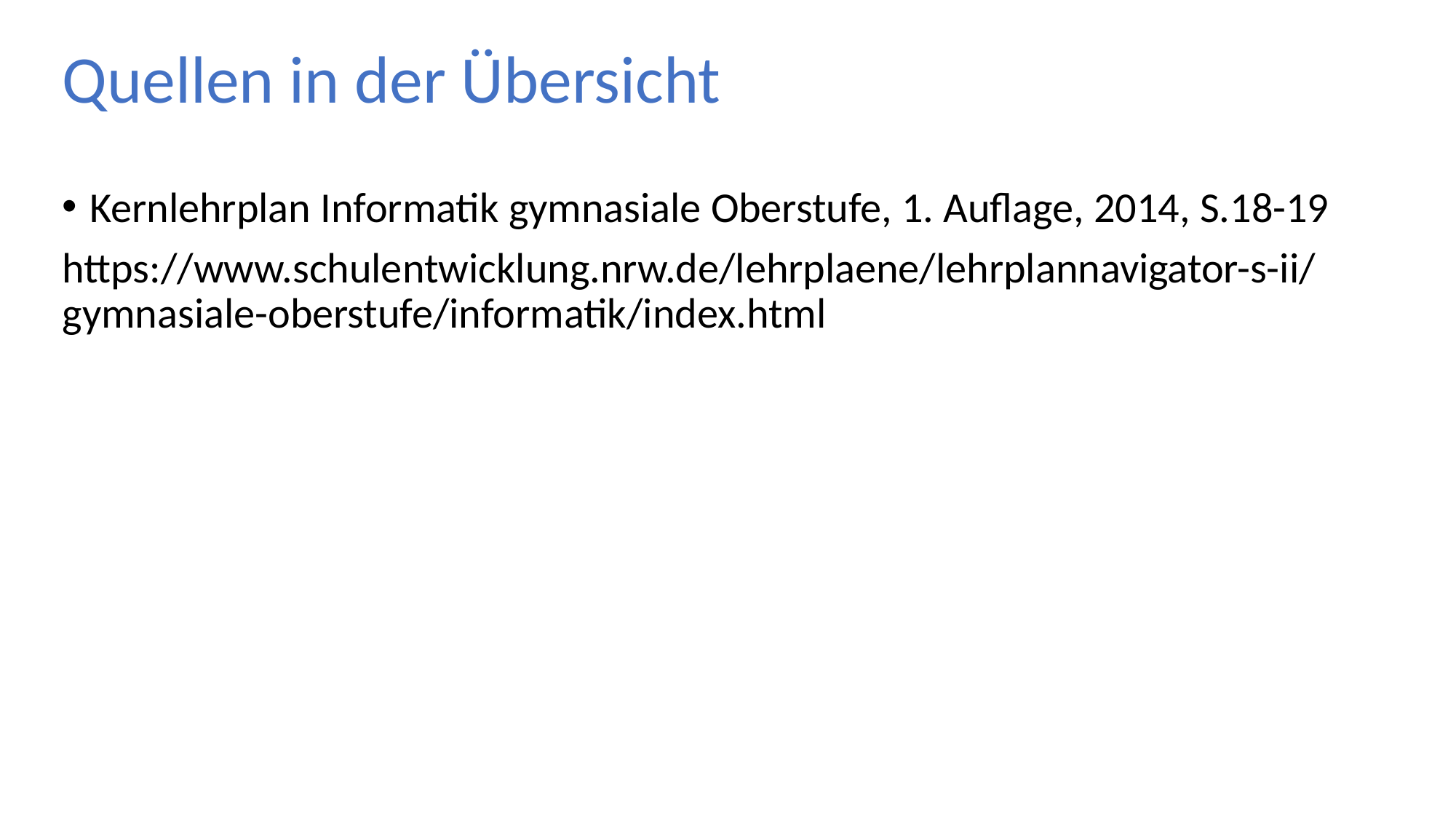

# Quellen in der Übersicht
Kernlehrplan Informatik gymnasiale Oberstufe, 1. Auflage, 2014, S.18-19
https://www.schulentwicklung.nrw.de/lehrplaene/lehrplannavigator-s-ii/gymnasiale-oberstufe/informatik/index.html